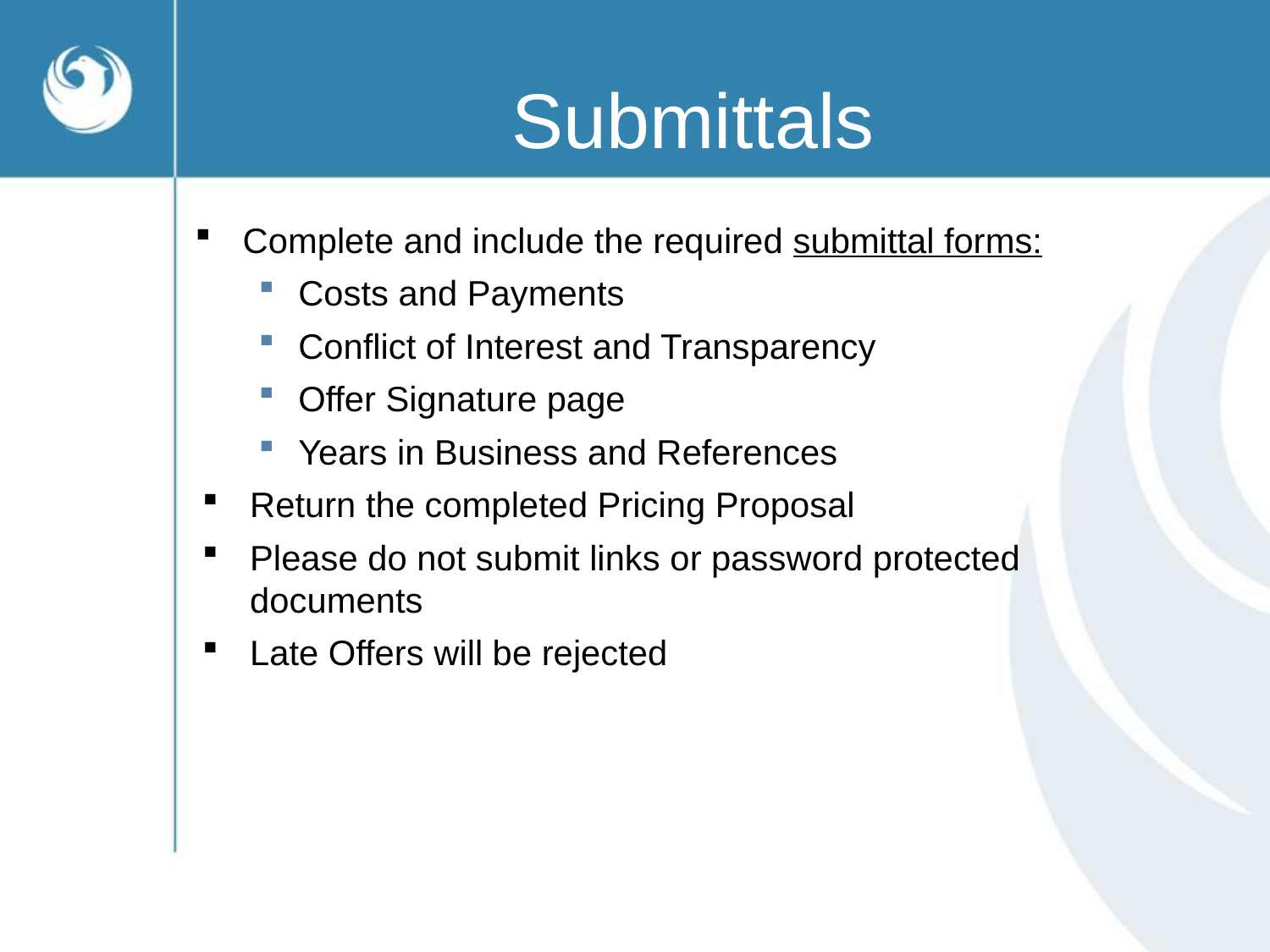

# Submittals
Complete and include the required submittal forms:
Costs and Payments
Conflict of Interest and Transparency
Offer Signature page
Years in Business and References
Return the completed Pricing Proposal
Please do not submit links or password protected documents
Late Offers will be rejected